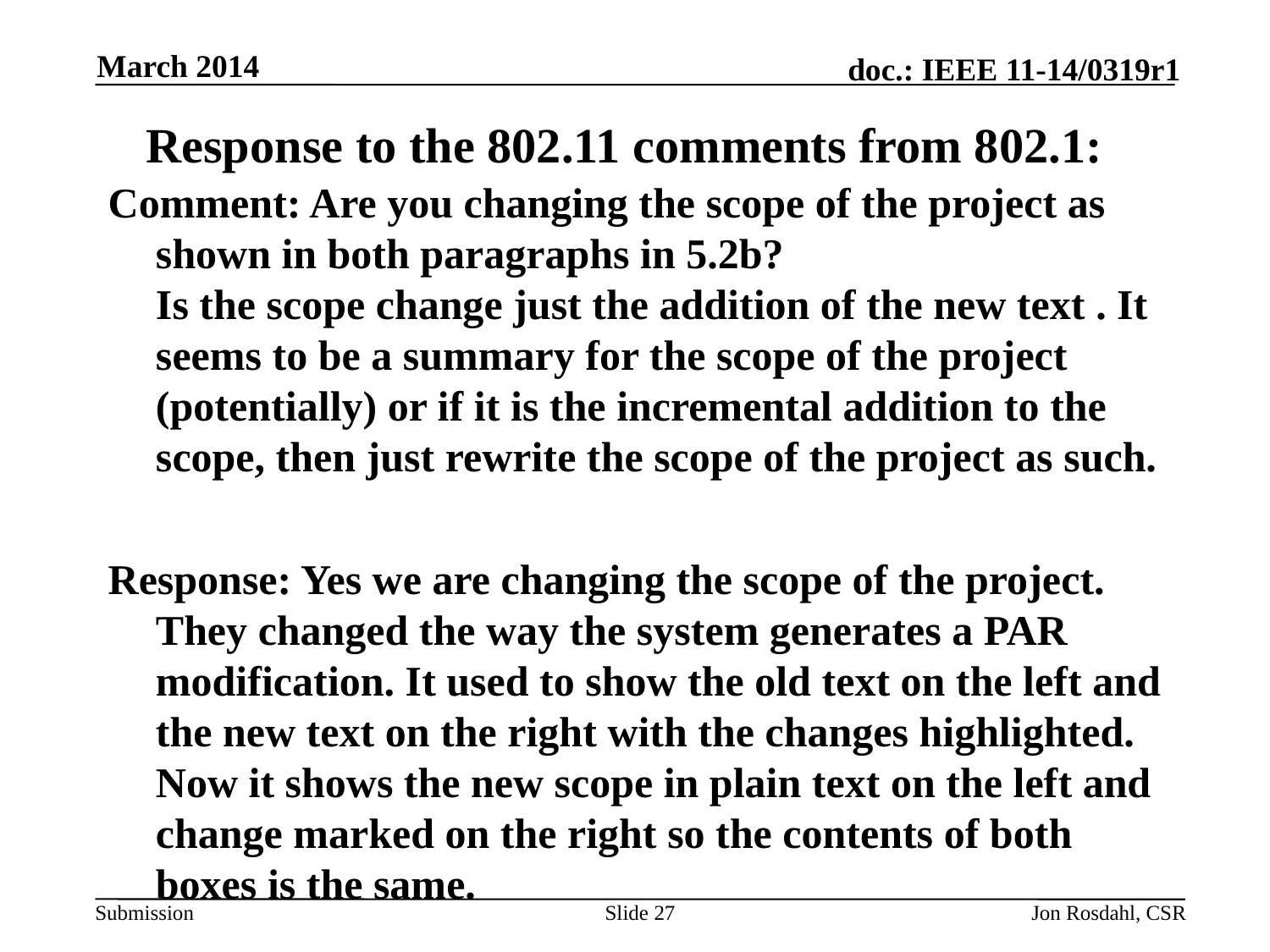

March 2014
# Response to the 802.11 comments from 802.1:
Comment: Are you changing the scope of the project as shown in both paragraphs in 5.2b?
Is the scope change just the addition of the new text . It seems to be a summary for the scope of the project (potentially) or if it is the incremental addition to the scope, then just rewrite the scope of the project as such.

Response: Yes we are changing the scope of the project. They changed the way the system generates a PAR modification. It used to show the old text on the left and the new text on the right with the changes highlighted. Now it shows the new scope in plain text on the left and change marked on the right so the contents of both boxes is the same.
Slide 27
Jon Rosdahl, CSR